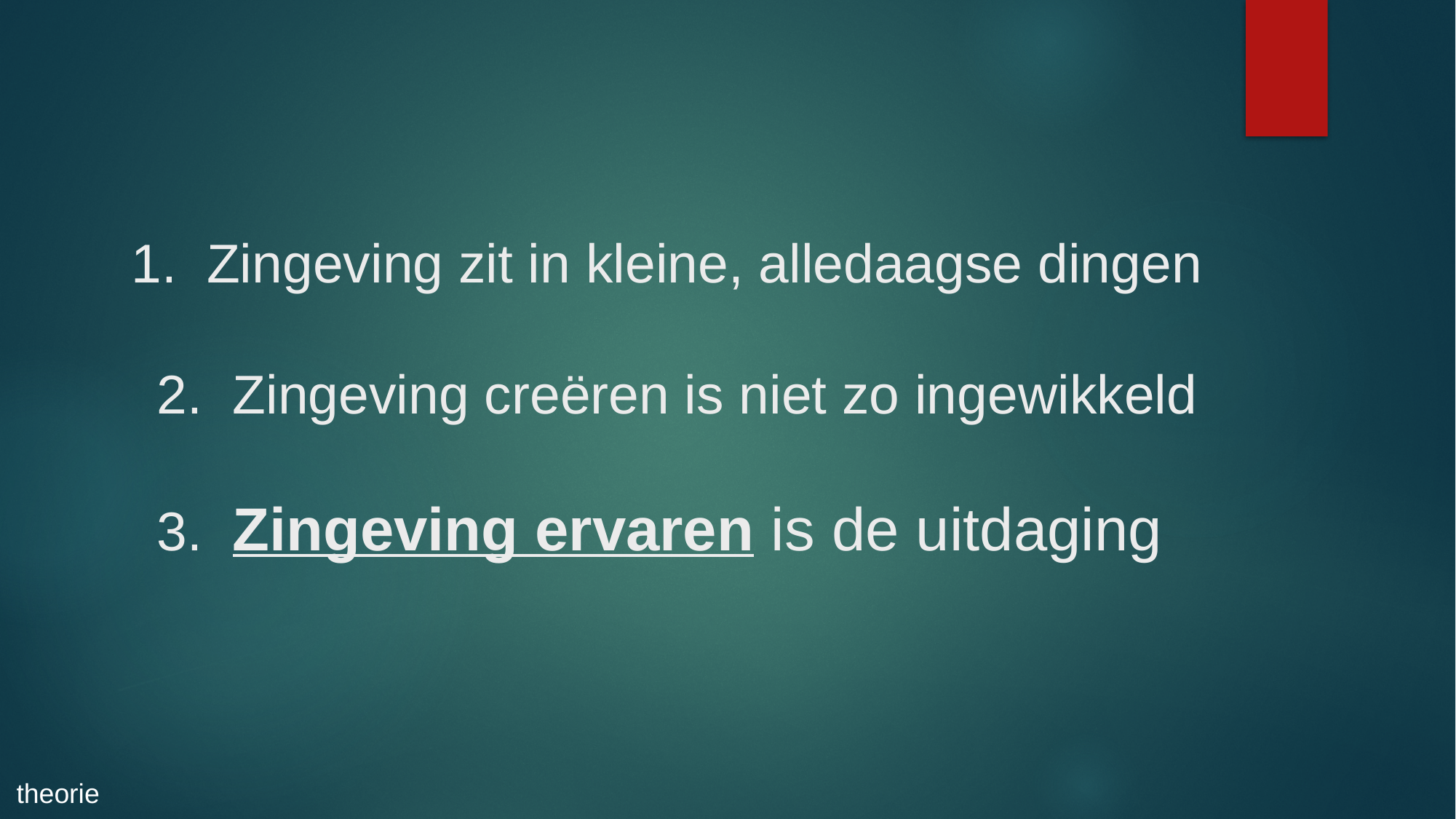

# Zingeving zit in kleine, alledaagse dingen 2.  Zingeving creëren is niet zo ingewikkeld 3.  Zingeving ervaren is de uitdaging
theorie